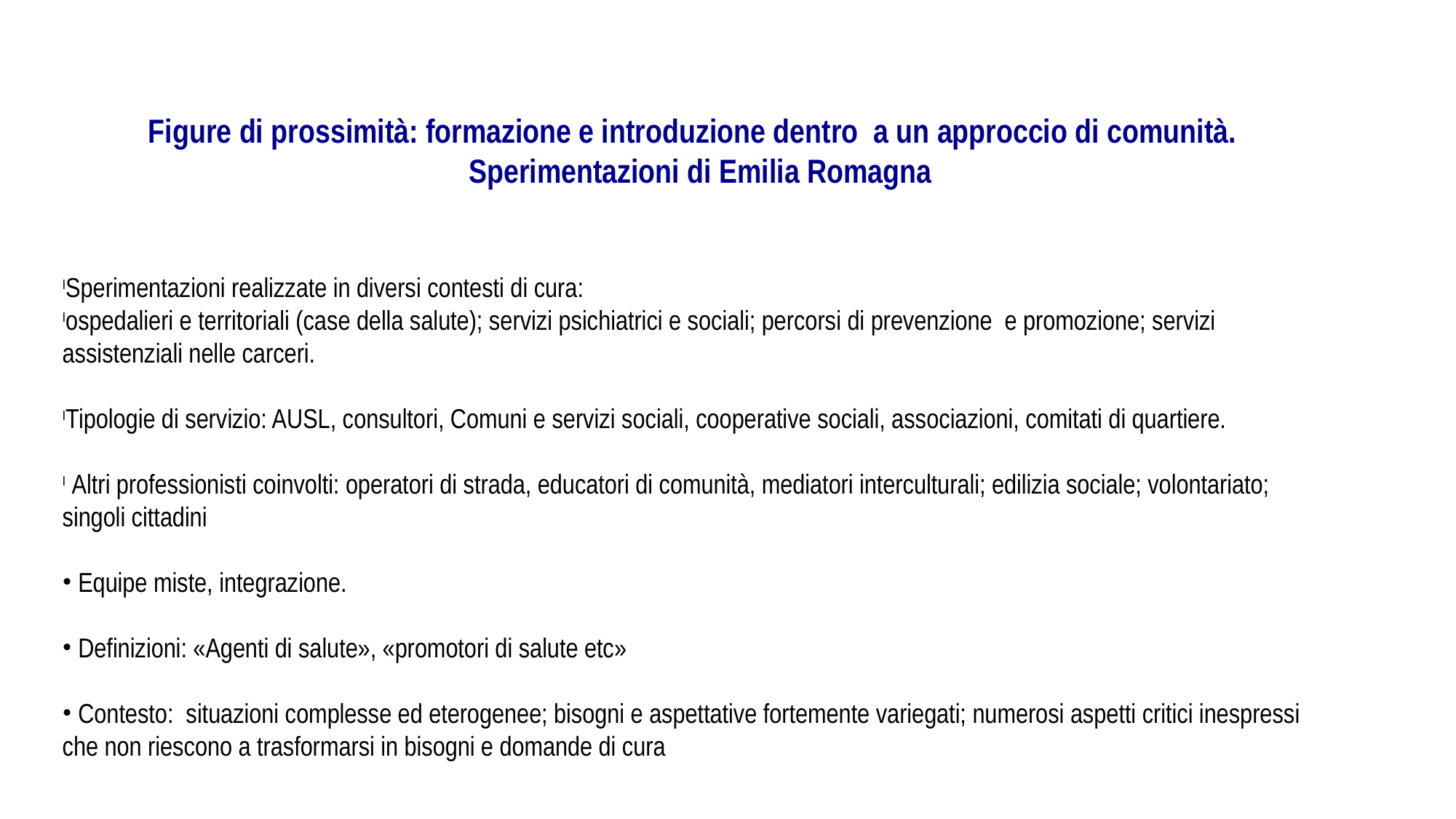

Figure di prossimità: formazione e introduzione dentro  a un approccio di comunità.
Sperimentazioni di Emilia Romagna

Sperimentazioni realizzate in diversi contesti di cura:
ospedalieri e territoriali (case della salute); servizi psichiatrici e sociali; percorsi di prevenzione  e promozione; servizi assistenziali nelle carceri.

Tipologie di servizio: AUSL, consultori, Comuni e servizi sociali, cooperative sociali, associazioni, comitati di quartiere.

 Altri professionisti coinvolti: operatori di strada, educatori di comunità, mediatori interculturali; edilizia sociale; volontariato; singoli cittadini

 Equipe miste, integrazione.

 Definizioni: «Agenti di salute», «promotori di salute etc»

 Contesto:  situazioni complesse ed eterogenee; bisogni e aspettative fortemente variegati; numerosi aspetti critici inespressi che non riescono a trasformarsi in bisogni e domande di cura